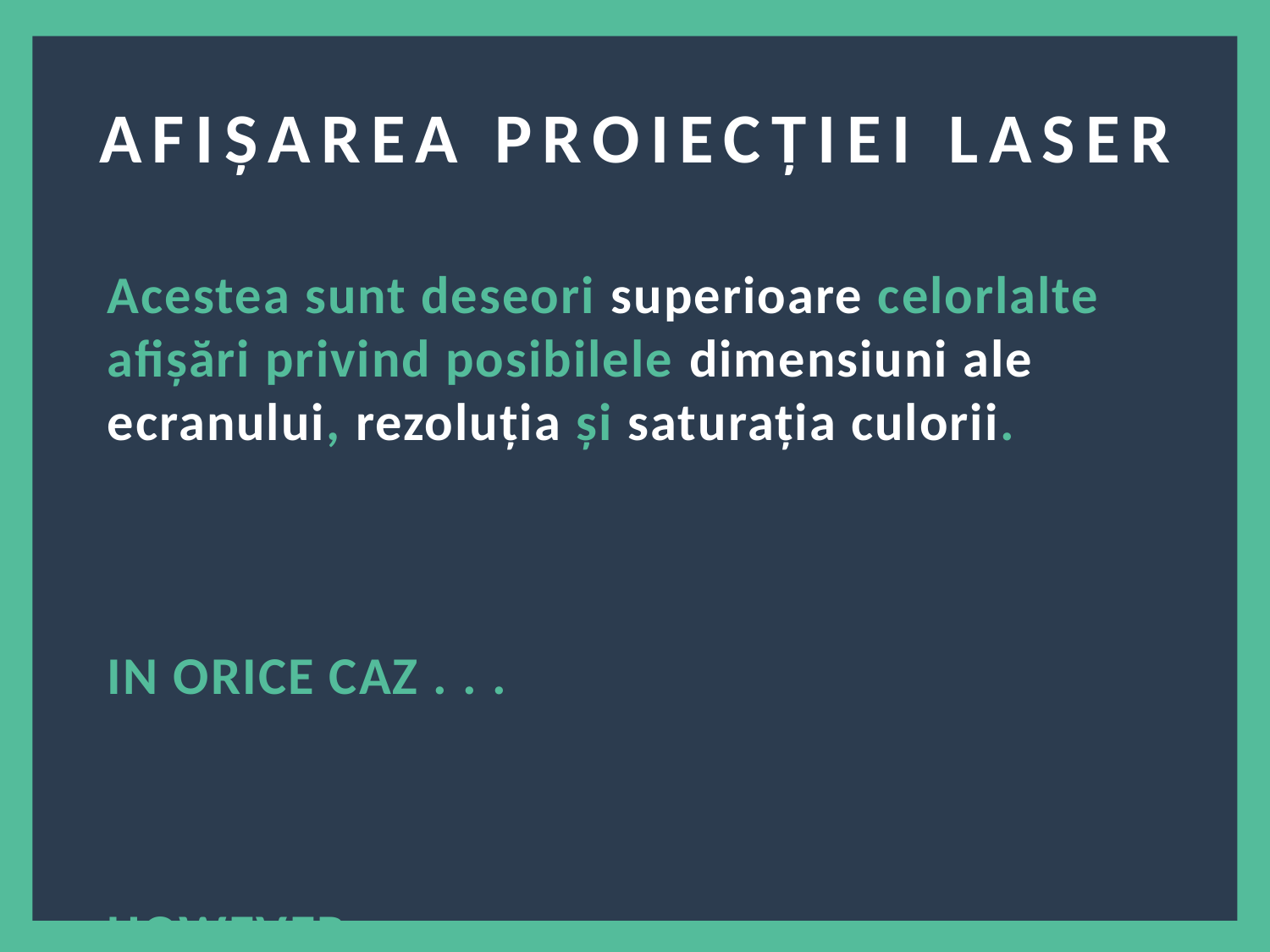

AFIȘAREA PROIECȚIEI LASER
Acestea sunt deseori superioare celorlalte afișări privind posibilele dimensiuni ale ecranului, rezoluția și saturația culorii.

IN ORICE CAZ . . .

HOWEVER . . .
4